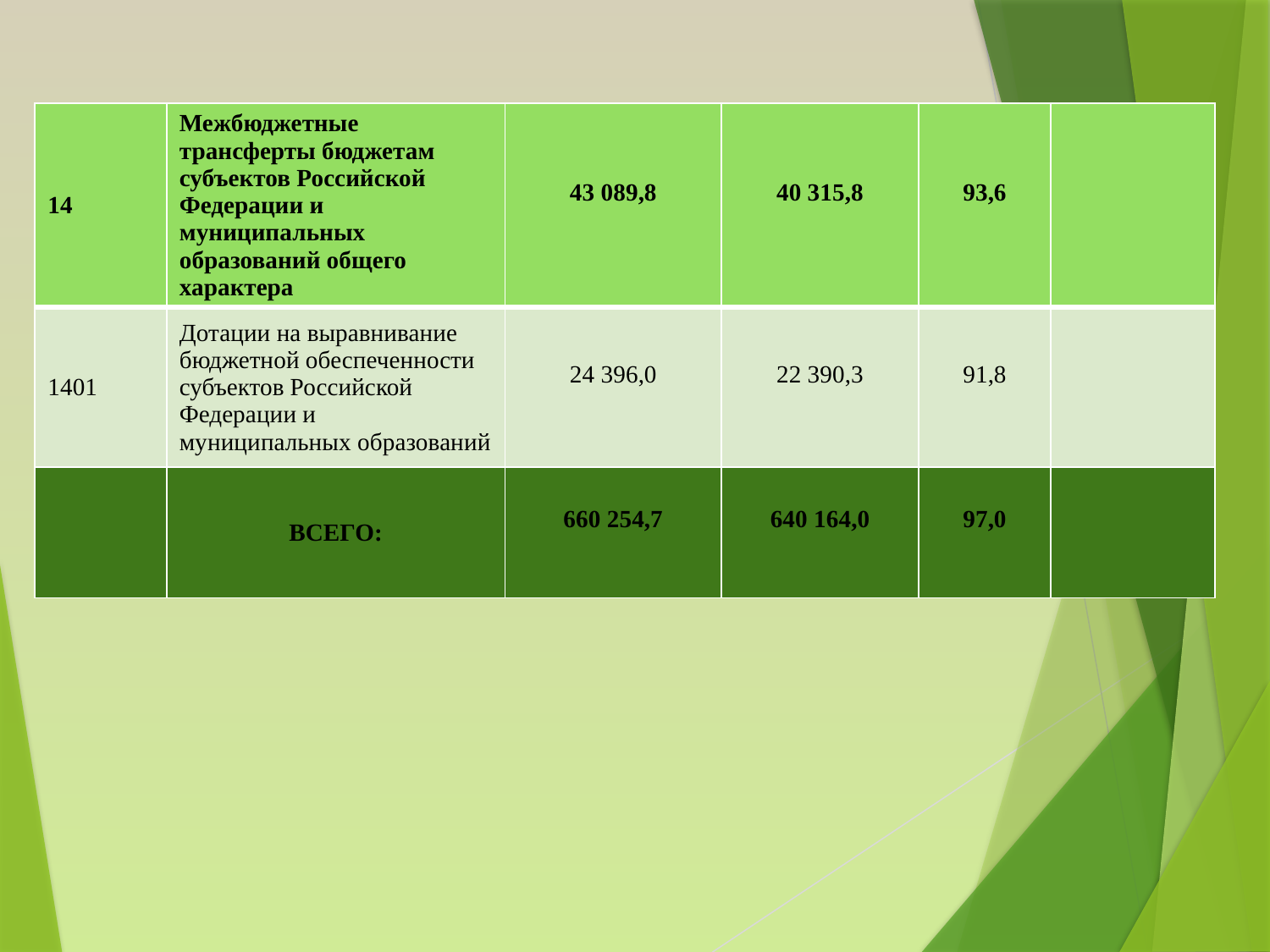

| 14 | Межбюджетные трансферты бюджетам субъектов Российской Федерации и муниципальных образований общего характера | 43 089,8 | 40 315,8 | 93,6 |  |
| --- | --- | --- | --- | --- | --- |
| 1401 | Дотации на выравнивание бюджетной обеспеченности субъектов Российской Федерации и муниципальных образований | 24 396,0 | 22 390,3 | 91,8 |  |
|  | ВСЕГО: | 660 254,7 | 640 164,0 | 97,0 |  |